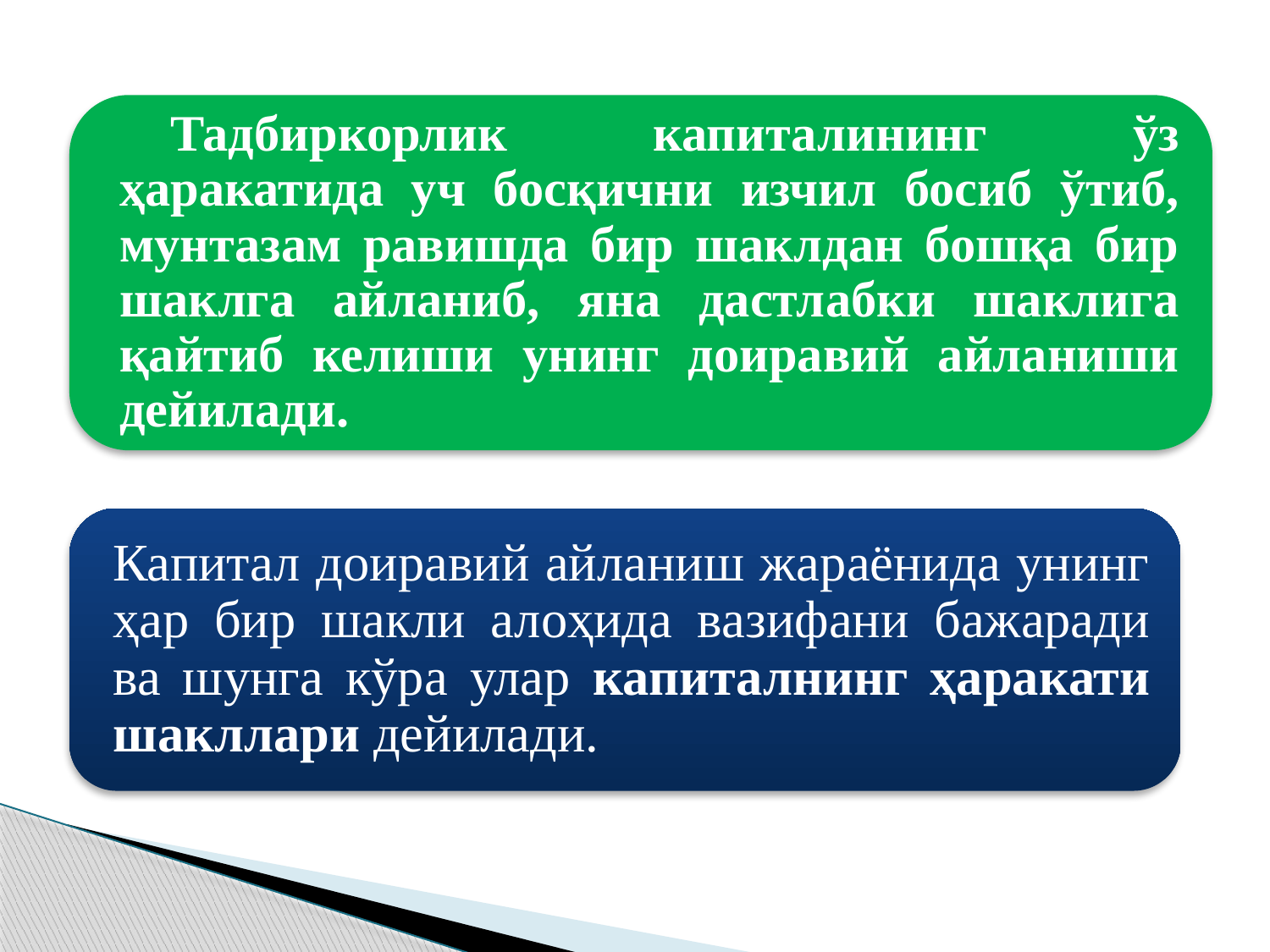

Тадбиркорлик капиталининг ўз ҳаракатида уч босқични изчил босиб ўтиб, мунтазам равишда бир шаклдан бошқа бир шаклга айланиб, яна дастлабки шаклига қайтиб келиши унинг доиравий айланиши дейилади.
Капитал доиравий айланиш жараёнида унинг ҳар бир шакли алоҳида вазифани бажаради ва шунга кўра улар капиталнинг ҳаракати шакллари дейилади.